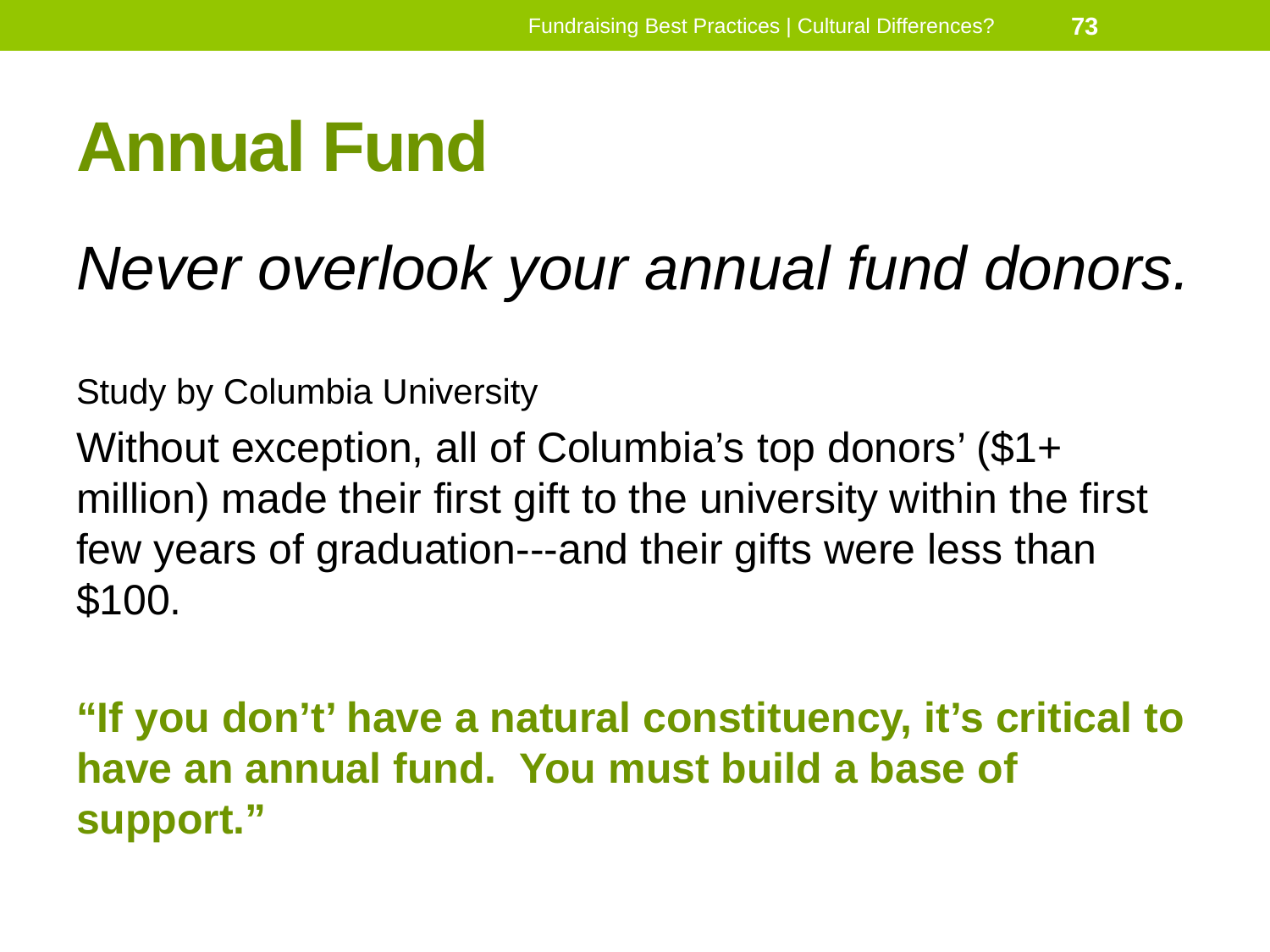

Fundraising Best Practices | Cultural Differences?
73
# Annual Fund
Never overlook your annual fund donors.

Study by Columbia University
Without exception, all of Columbia’s top donors’ ($1+ million) made their first gift to the university within the first few years of graduation---and their gifts were less than $100.

“If you don’t’ have a natural constituency, it’s critical to have an annual fund.  You must build a base of support.”